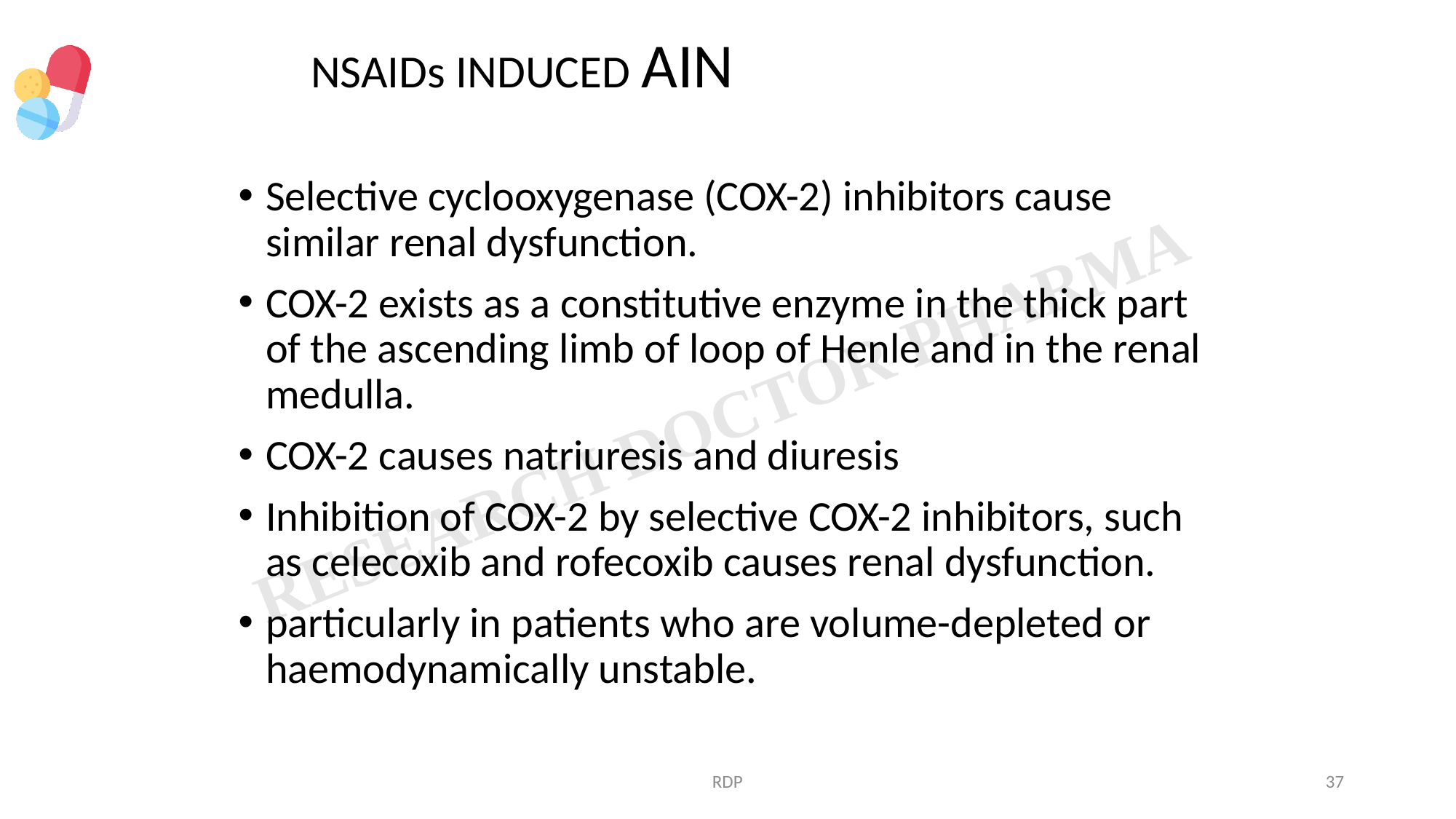

# NSAIDs INDUCED AIN
Selective cyclooxygenase (COX-2) inhibitors cause similar renal dysfunction.
COX-2 exists as a constitutive enzyme in the thick part of the ascending limb of loop of Henle and in the renal medulla.
COX-2 causes natriuresis and diuresis
Inhibition of COX-2 by selective COX-2 inhibitors, such as celecoxib and rofecoxib causes renal dysfunction.
particularly in patients who are volume-depleted or haemodynamically unstable.

RDP
37